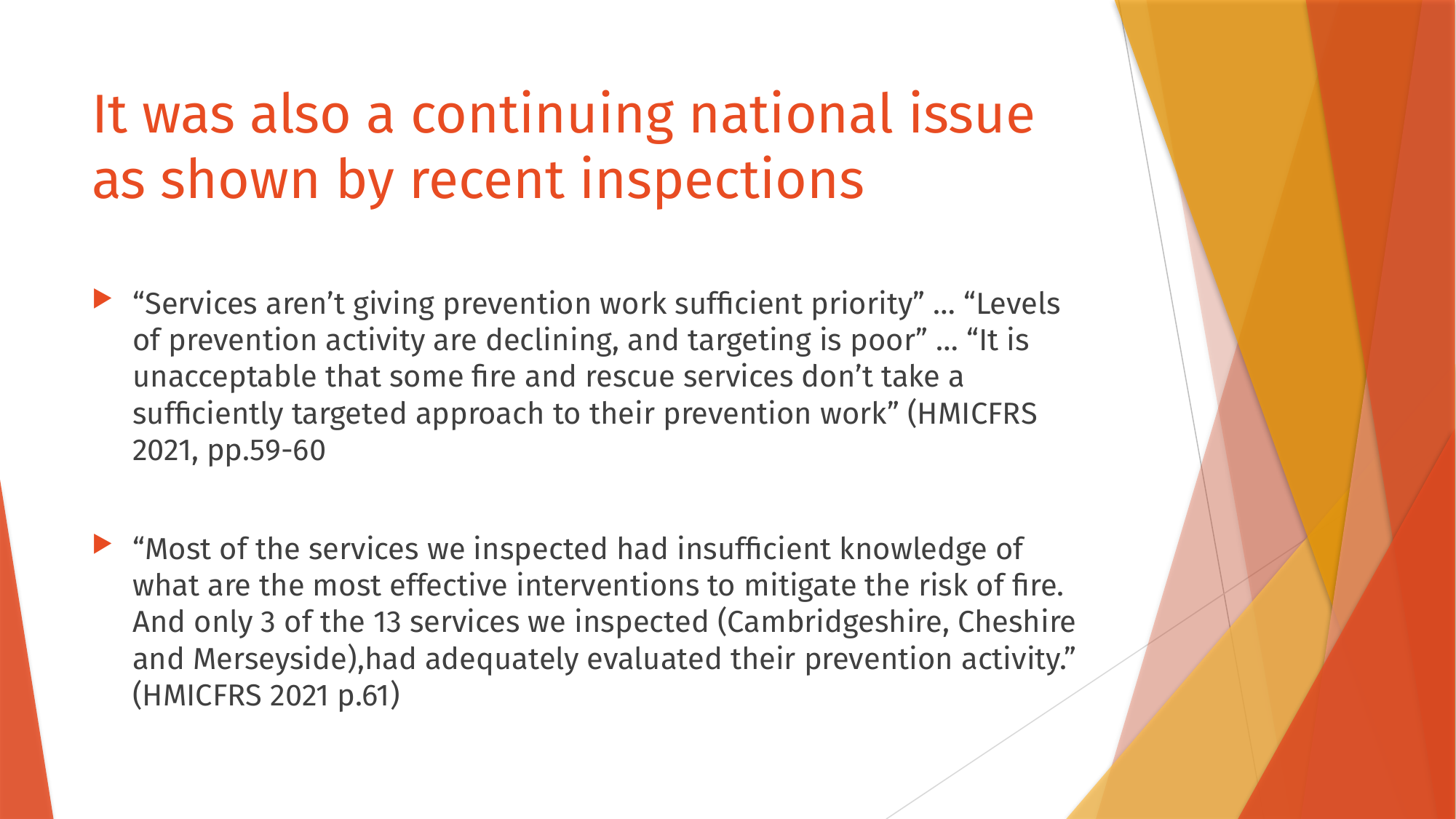

# It was also a continuing national issue as shown by recent inspections

“Services aren’t giving prevention work sufficient priority” … “Levels of prevention activity are declining, and targeting is poor” … “It is unacceptable that some fire and rescue services don’t take a sufficiently targeted approach to their prevention work” (HMICFRS 2021, pp.59-60

“Most of the services we inspected had insufficient knowledge of what are the most effective interventions to mitigate the risk of fire. And only 3 of the 13 services we inspected (Cambridgeshire, Cheshire and Merseyside),had adequately evaluated their prevention activity.” (HMICFRS 2021 p.61)